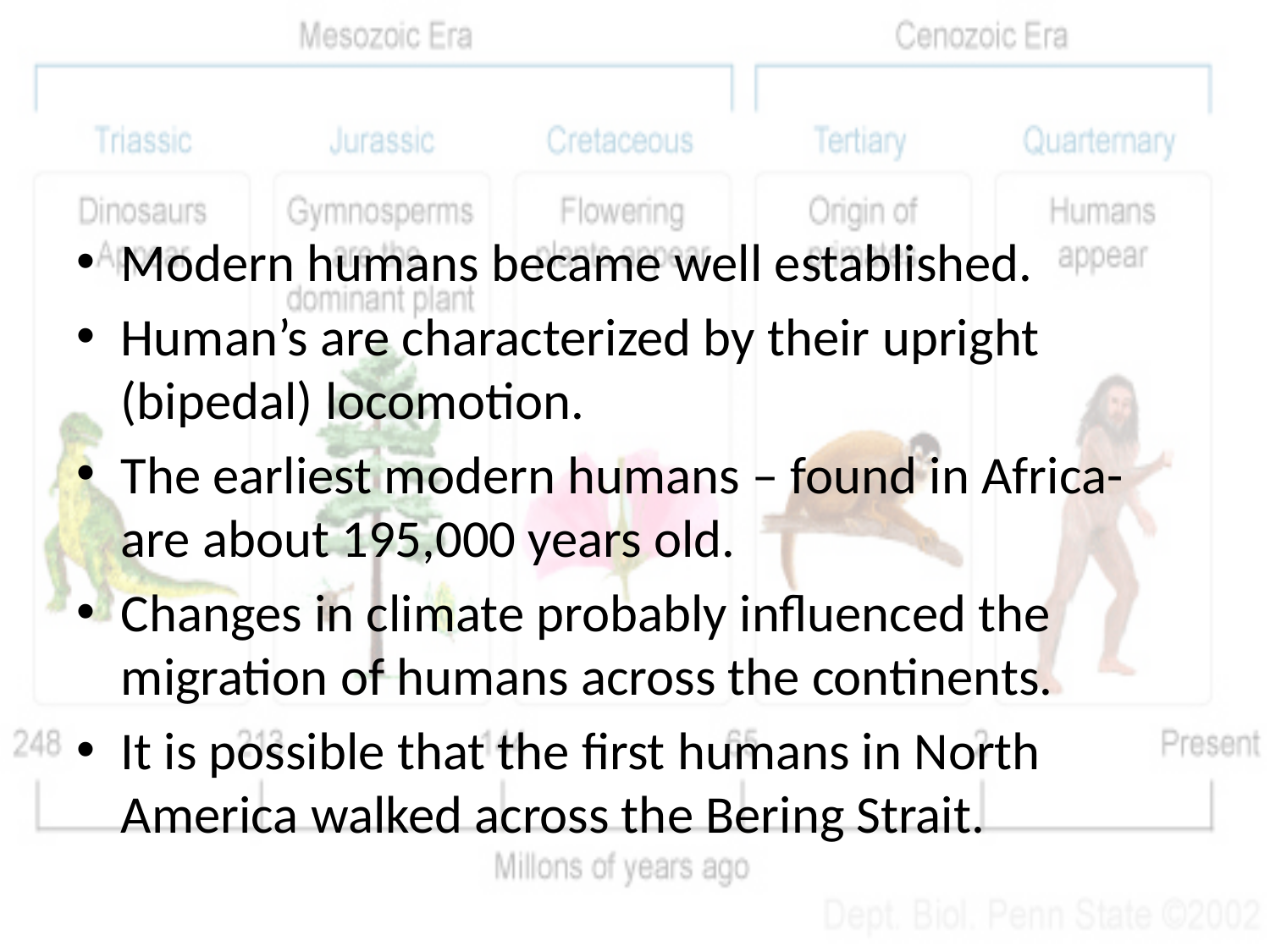

#
Modern humans became well established.
Human’s are characterized by their upright (bipedal) locomotion.
The earliest modern humans – found in Africa- are about 195,000 years old.
Changes in climate probably influenced the migration of humans across the continents.
It is possible that the first humans in North America walked across the Bering Strait.